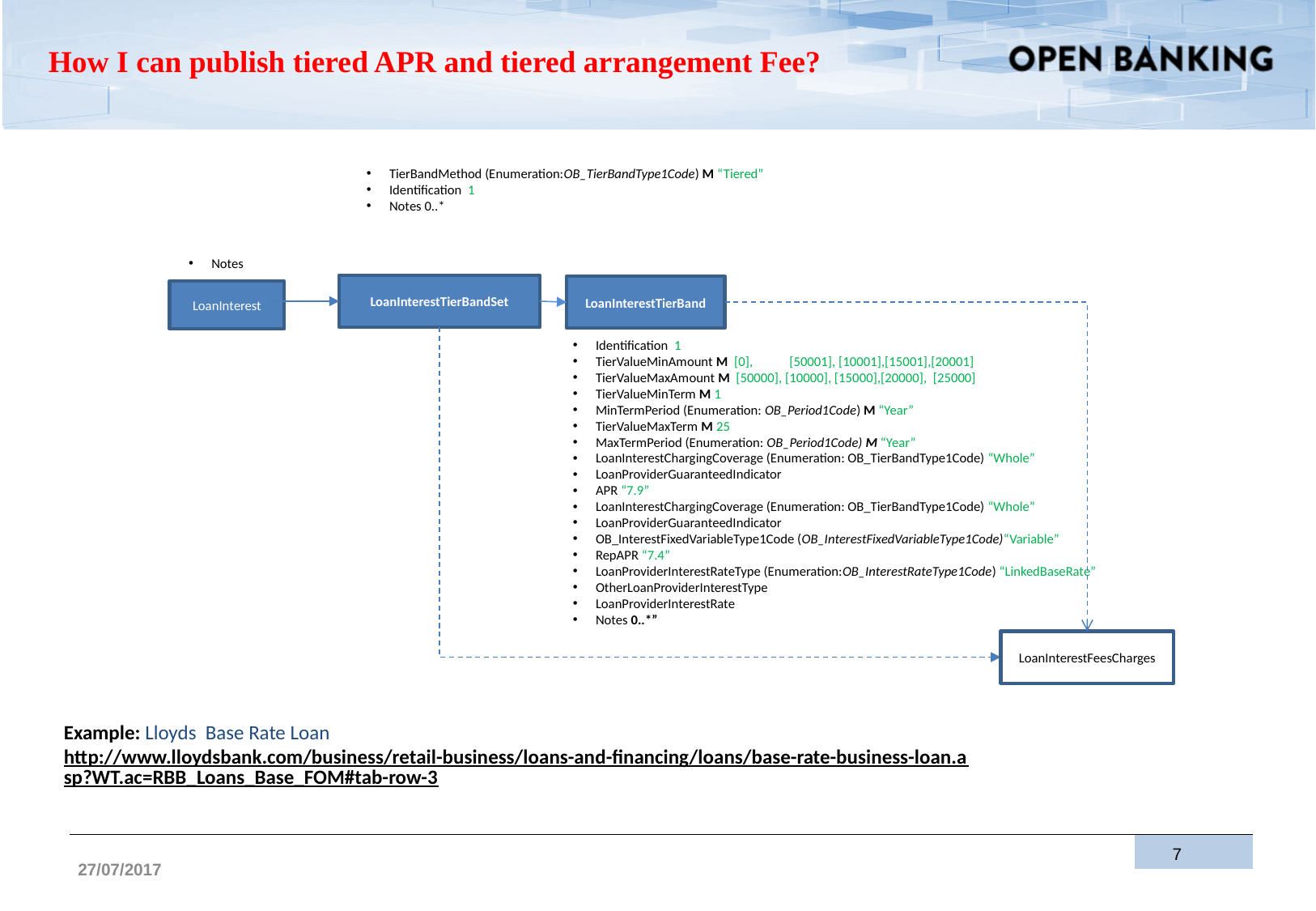

# How I can publish tiered APR and tiered arrangement Fee?
TierBandMethod (Enumeration:OB_TierBandType1Code) M “Tiered”
Identification  1
Notes 0..*
Notes
LoanInterestTierBandSet
LoanInterestTierBand
LoanInterest
Identification  1
TierValueMinAmount M  [0],            [50001], [10001],[15001],[20001]
TierValueMaxAmount M  [50000], [10000], [15000],[20000],  [25000]
TierValueMinTerm M 1
MinTermPeriod (Enumeration: OB_Period1Code) M “Year”
TierValueMaxTerm M 25
MaxTermPeriod (Enumeration: OB_Period1Code) M “Year”
LoanInterestChargingCoverage (Enumeration: OB_TierBandType1Code) “Whole”
LoanProviderGuaranteedIndicator
APR “7.9”
LoanInterestChargingCoverage (Enumeration: OB_TierBandType1Code) “Whole”
LoanProviderGuaranteedIndicator
OB_InterestFixedVariableType1Code (OB_InterestFixedVariableType1Code)“Variable”
RepAPR “7.4”
LoanProviderInterestRateType (Enumeration:OB_InterestRateType1Code) “LinkedBaseRate”
OtherLoanProviderInterestType
LoanProviderInterestRate
Notes 0..*”
LoanInterestFeesCharges
Example: Lloyds  Base Rate Loan
http://www.lloydsbank.com/business/retail-business/loans-and-financing/loans/base-rate-business-loan.asp?WT.ac=RBB_Loans_Base_FOM#tab-row-3
7
27/07/2017